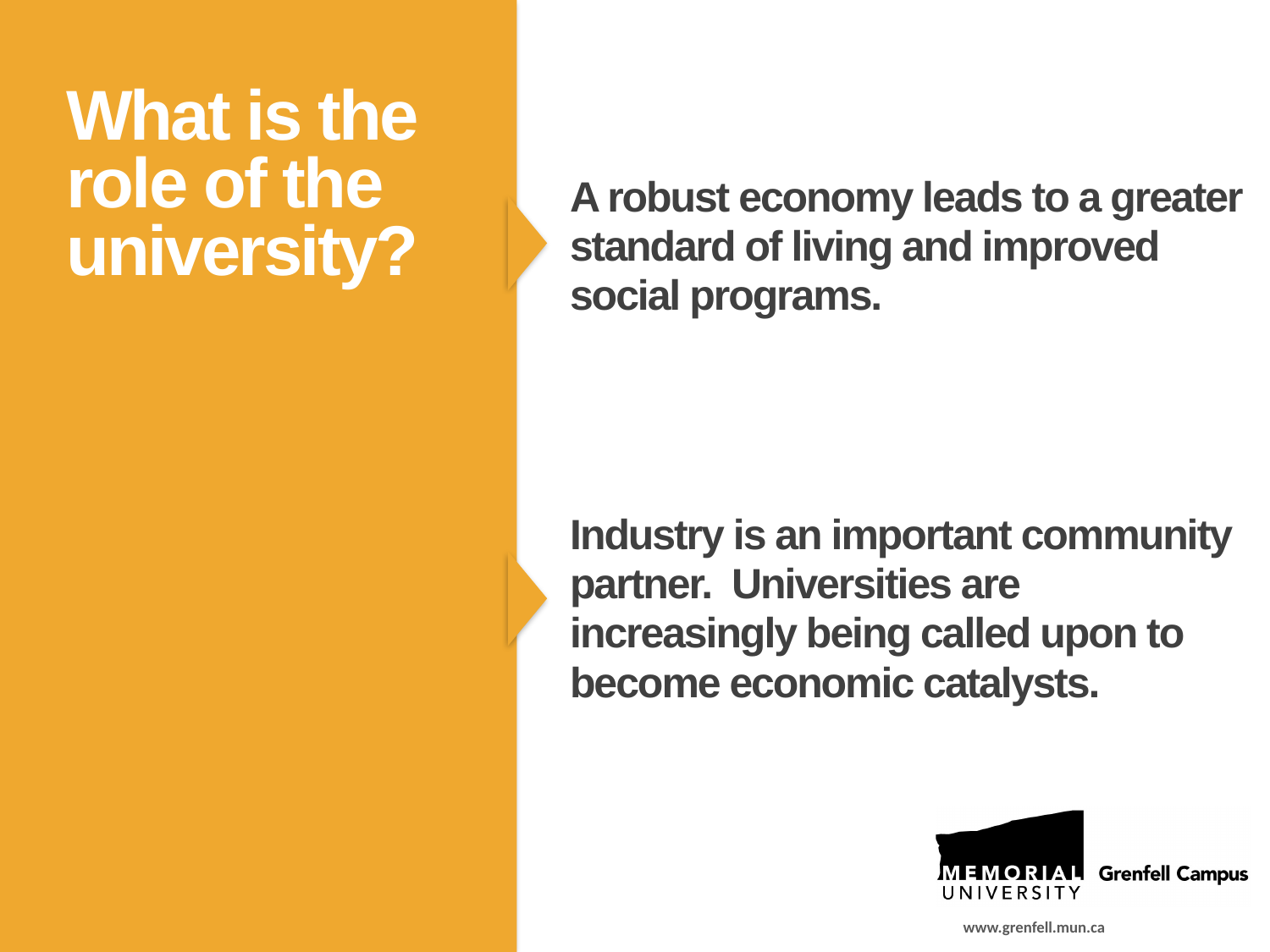

A robust economy leads to a greater standard of living and improved social programs.
# What is the role of the university?
Industry is an important community partner.  Universities are increasingly being called upon to become economic catalysts.